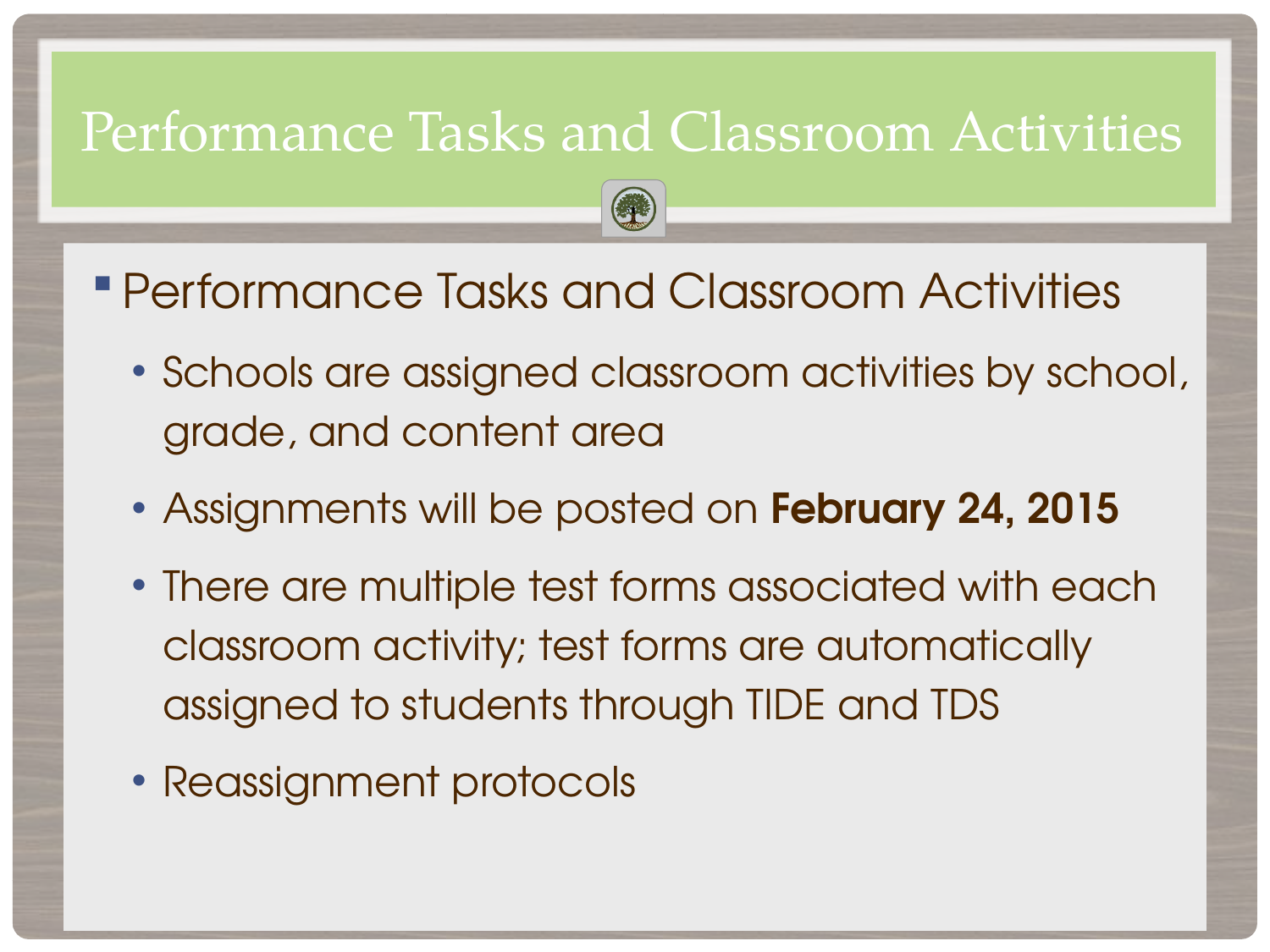

# Performance Tasks and Classroom Activities
Performance Tasks and Classroom Activities
Schools are assigned classroom activities by school, grade, and content area
Assignments will be posted on February 24, 2015
There are multiple test forms associated with each classroom activity; test forms are automatically assigned to students through TIDE and TDS
Reassignment protocols